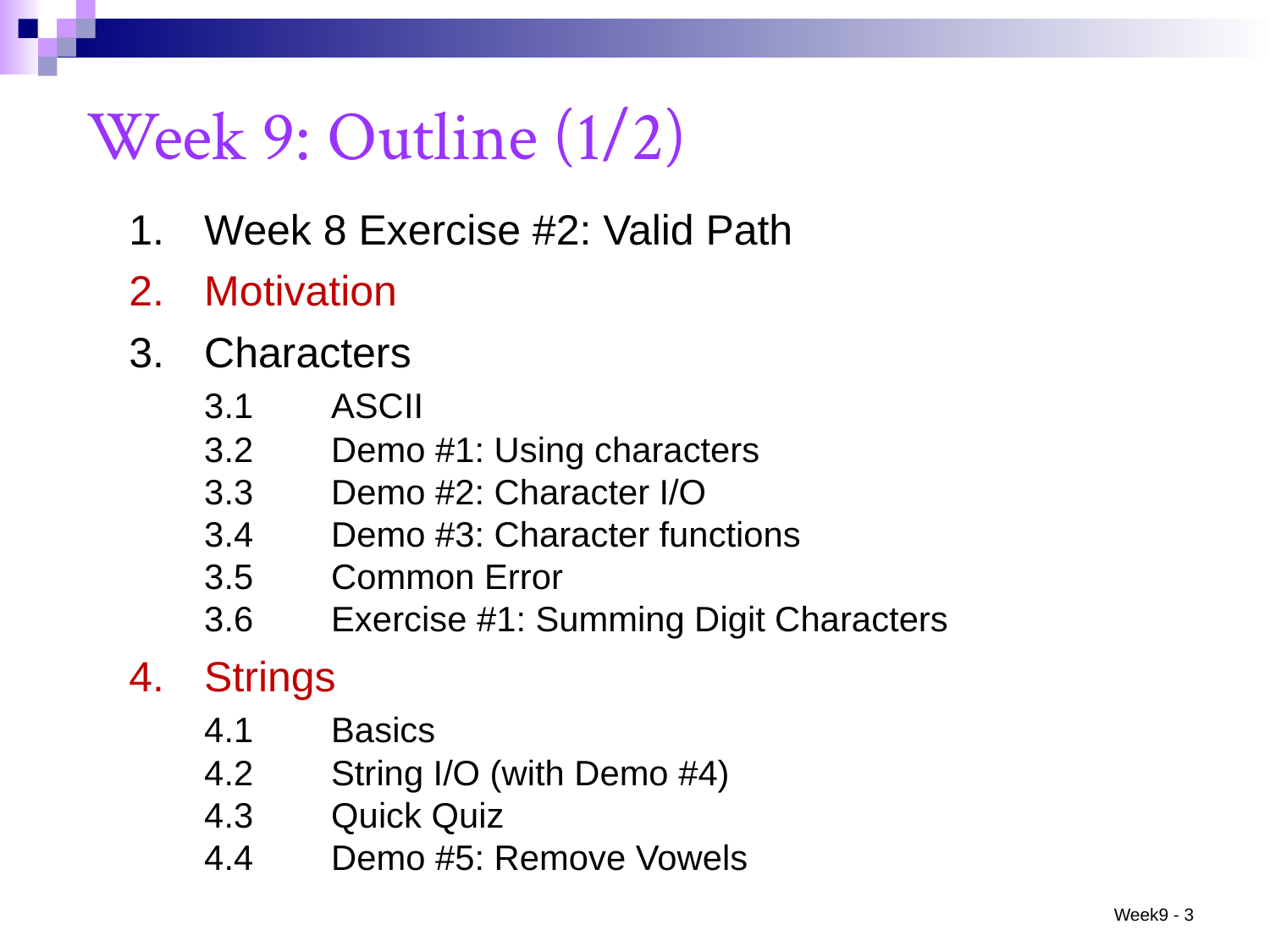

Week 9: Outline (1/2)
Week 8 Exercise #2: Valid Path
Motivation
Characters
	3.1 	ASCII
	3.2 	Demo #1: Using characters
	3.3 	Demo #2: Character I/O
	3.4 	Demo #3: Character functions
	3.5 	Common Error
	3.6 	Exercise #1: Summing Digit Characters
Strings
	4.1 	Basics
	4.2 	String I/O (with Demo #4)
	4.3 	Quick Quiz
	4.4 	Demo #5: Remove Vowels
Week9 - 3